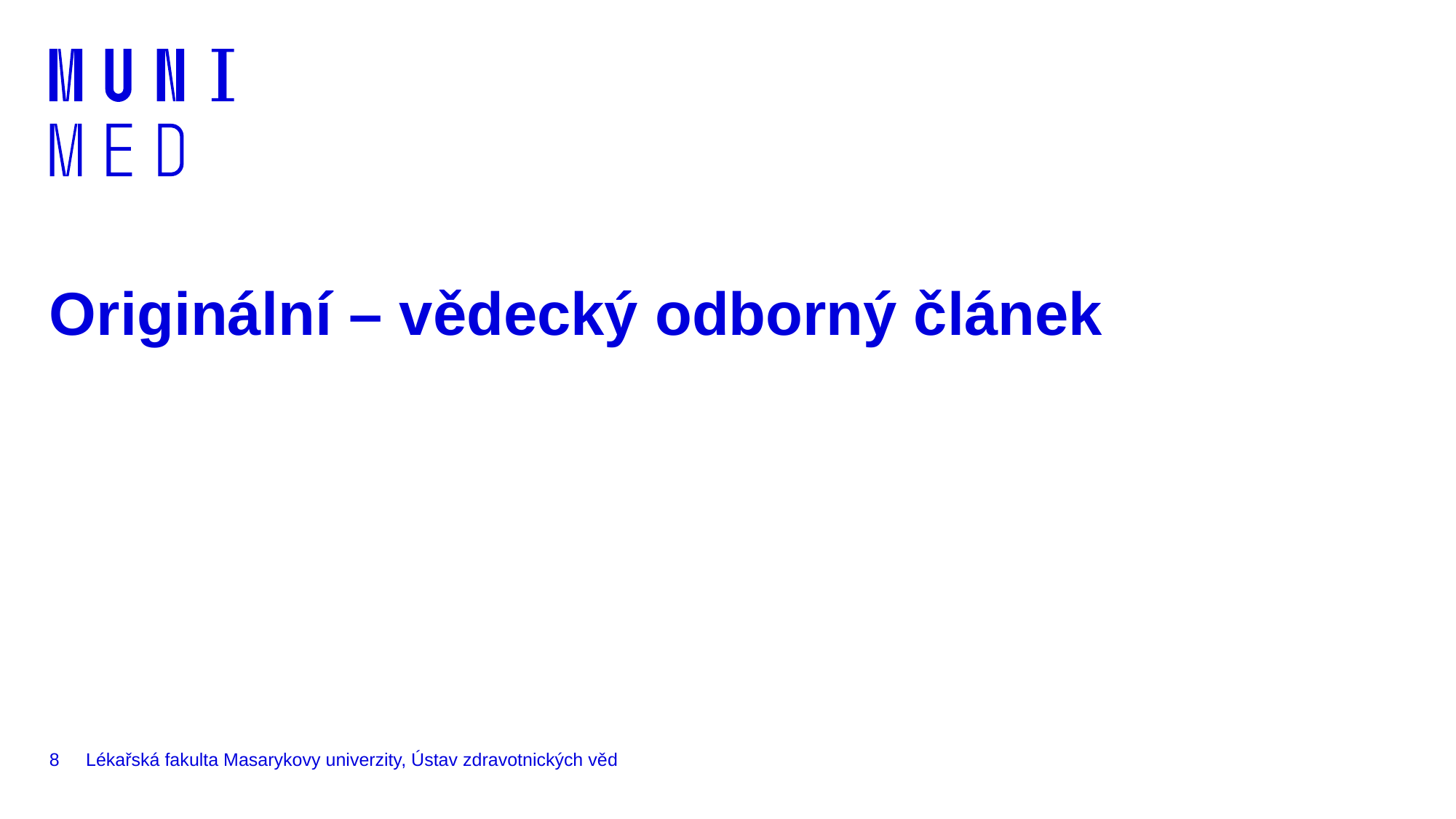

# Originální – vědecký odborný článek
8
Lékařská fakulta Masarykovy univerzity, Ústav zdravotnických věd